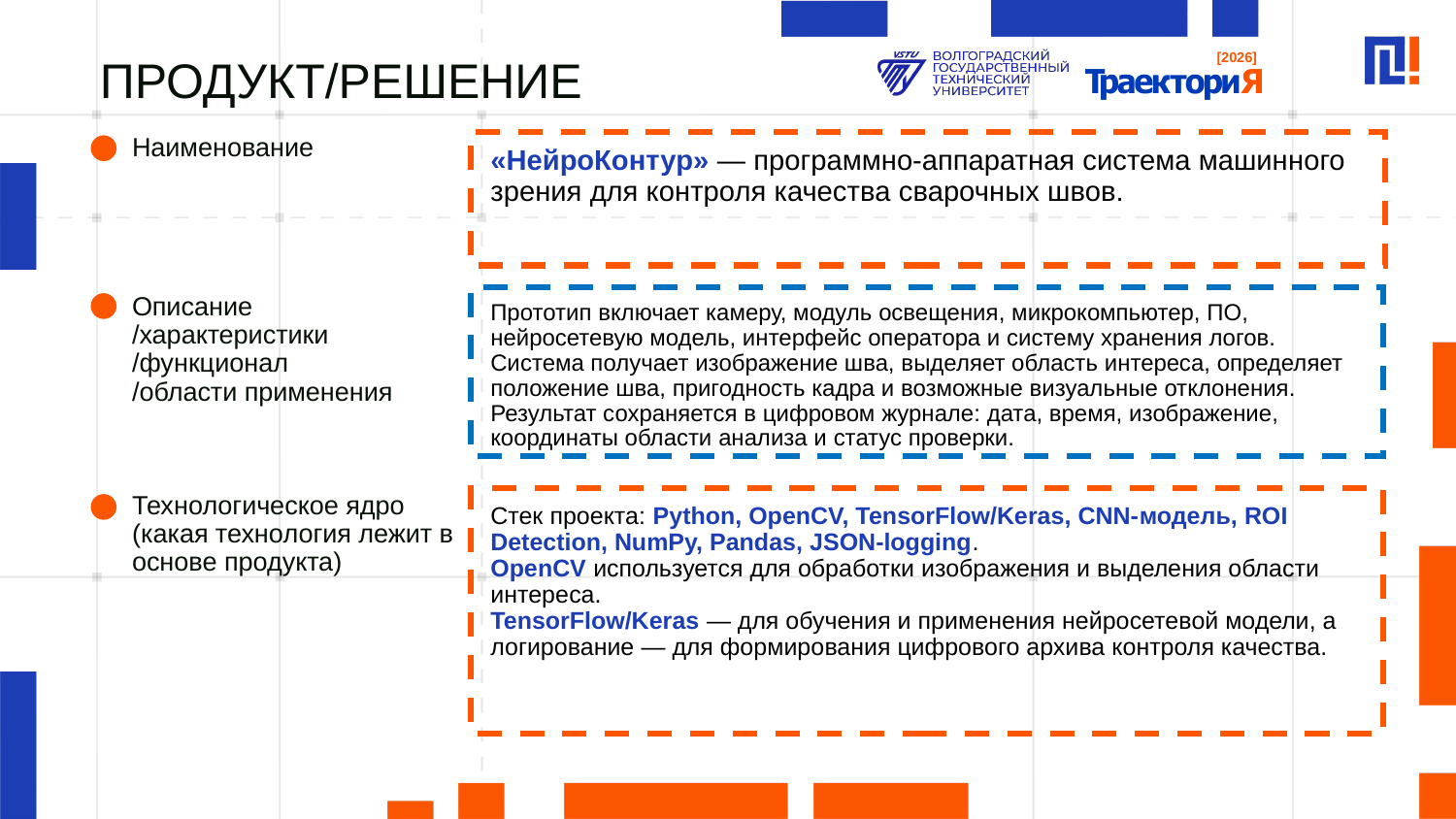

# ПРОДУКТ/РЕШЕНИЕ

Наименование

«НейроКонтур» — программно-аппаратная система машинного зрения для контроля качества сварочных швов.

Описание
/характеристики
/функционал
/области применения
Прототип включает камеру, модуль освещения, микрокомпьютер, ПО, нейросетевую модель, интерфейс оператора и систему хранения логов. Система получает изображение шва, выделяет область интереса, определяет положение шва, пригодность кадра и возможные визуальные отклонения. Результат сохраняется в цифровом журнале: дата, время, изображение, координаты области анализа и статус проверки.

Технологическое ядро (какая технология лежит в основе продукта)

Стек проекта: Python, OpenCV, TensorFlow/Keras, CNN-модель, ROI Detection, NumPy, Pandas, JSON-logging.
OpenCV используется для обработки изображения и выделения области интереса.
TensorFlow/Keras — для обучения и применения нейросетевой модели, а логирование — для формирования цифрового архива контроля качества.